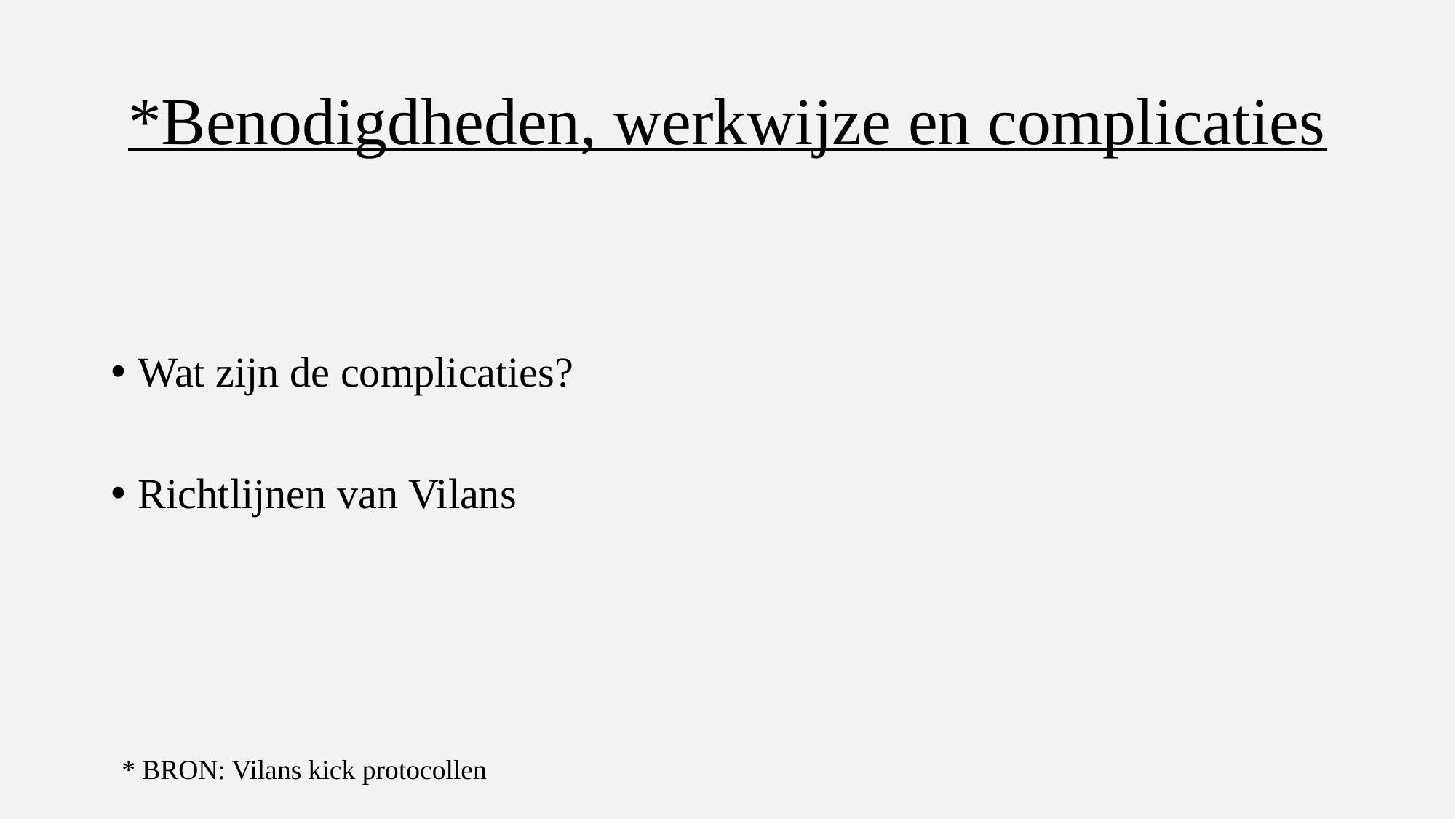

# *Benodigdheden, werkwijze en complicaties

Wat zijn de complicaties?

Richtlijnen van Vilans
* BRON: Vilans kick protocollen